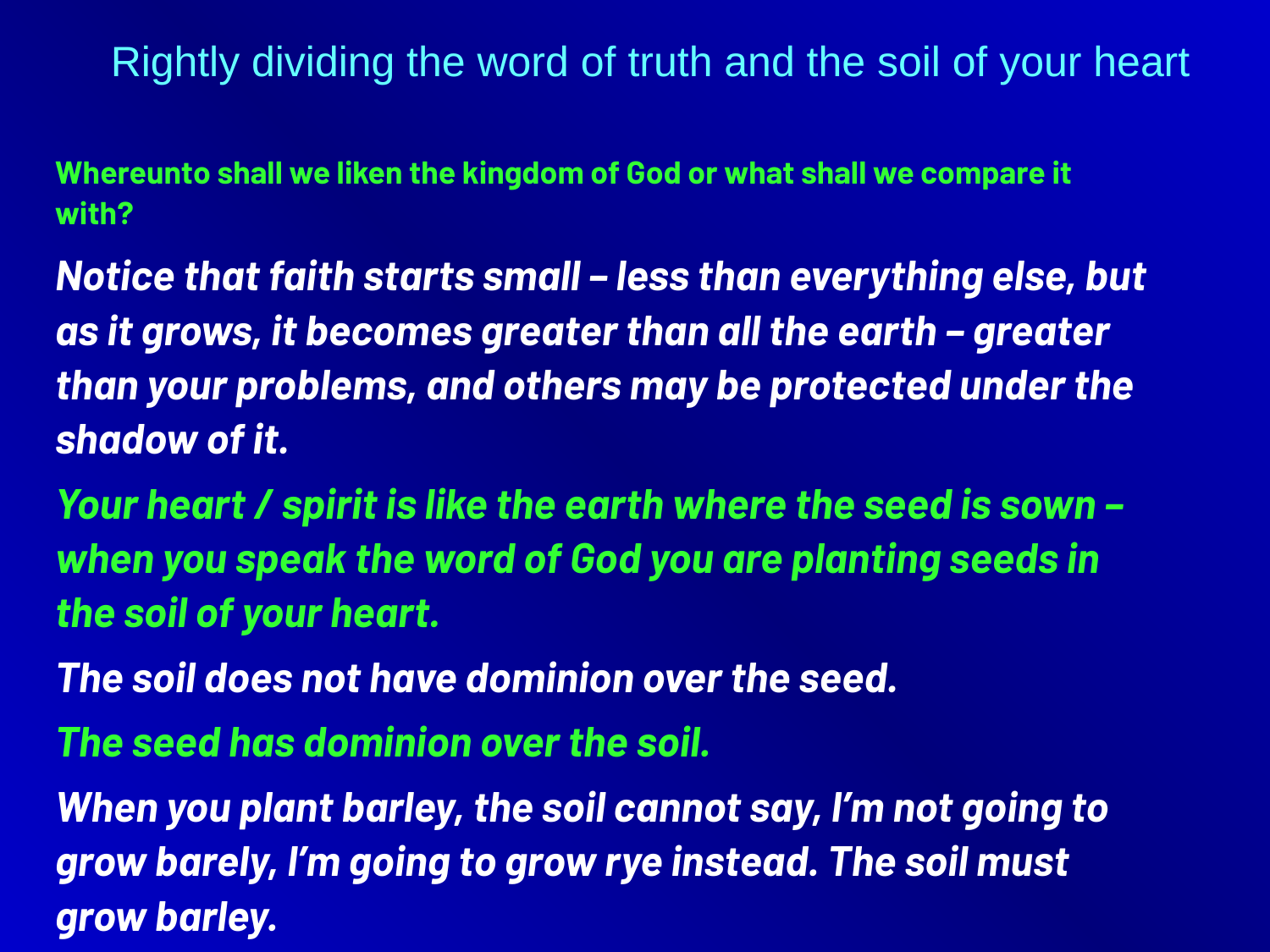

Rightly dividing the word of truth and the soil of your heart
Whereunto shall we liken the kingdom of God or what shall we compare it with?
Notice that faith starts small – less than everything else, but as it grows, it becomes greater than all the earth – greater than your problems, and others may be protected under the shadow of it.
Your heart / spirit is like the earth where the seed is sown – when you speak the word of God you are planting seeds in the soil of your heart.
The soil does not have dominion over the seed.
The seed has dominion over the soil.
When you plant barley, the soil cannot say, I’m not going to grow barely, I’m going to grow rye instead. The soil must grow barley.